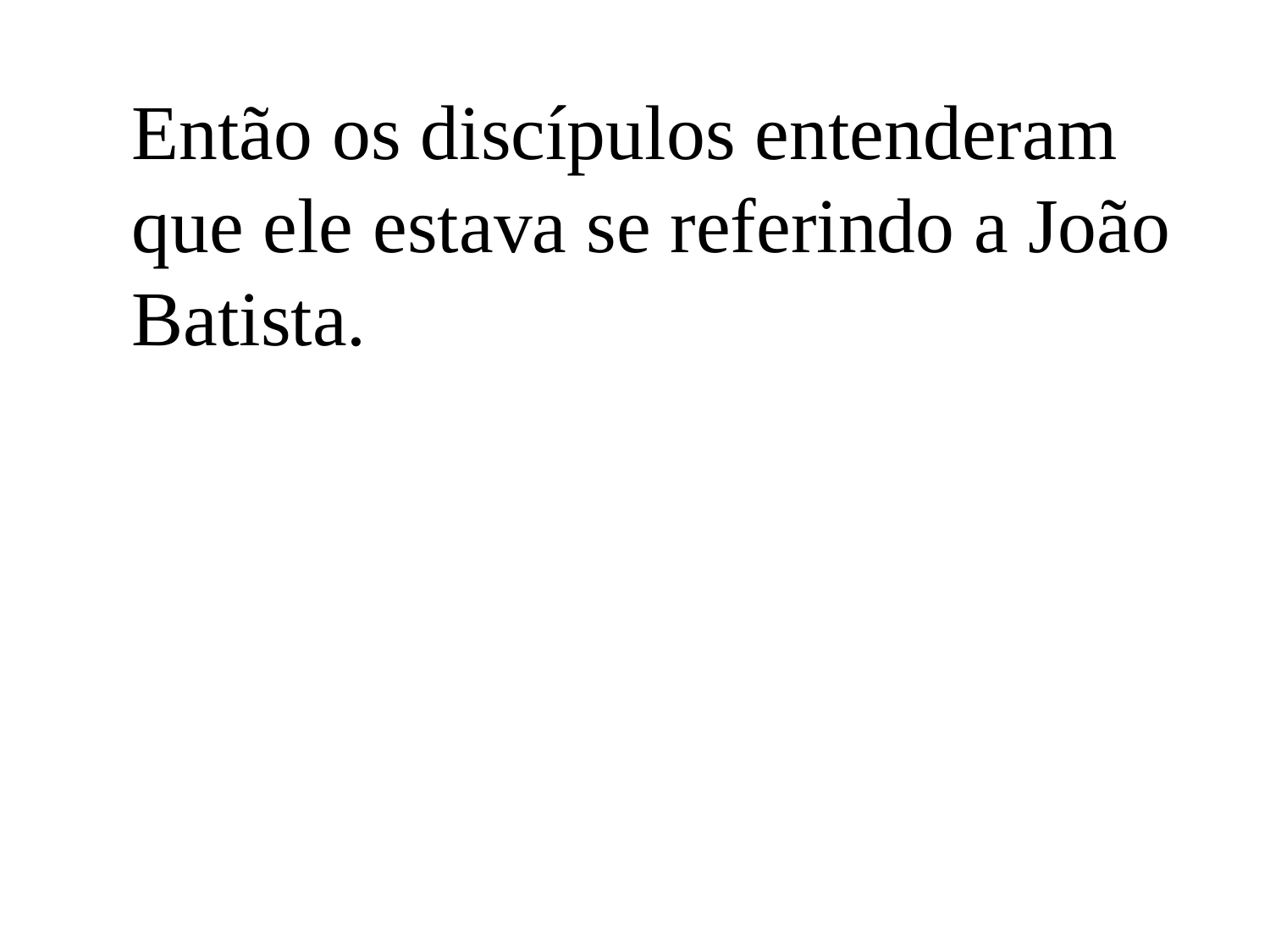

Então os discípulos entenderam que ele estava se referindo a João Batista.